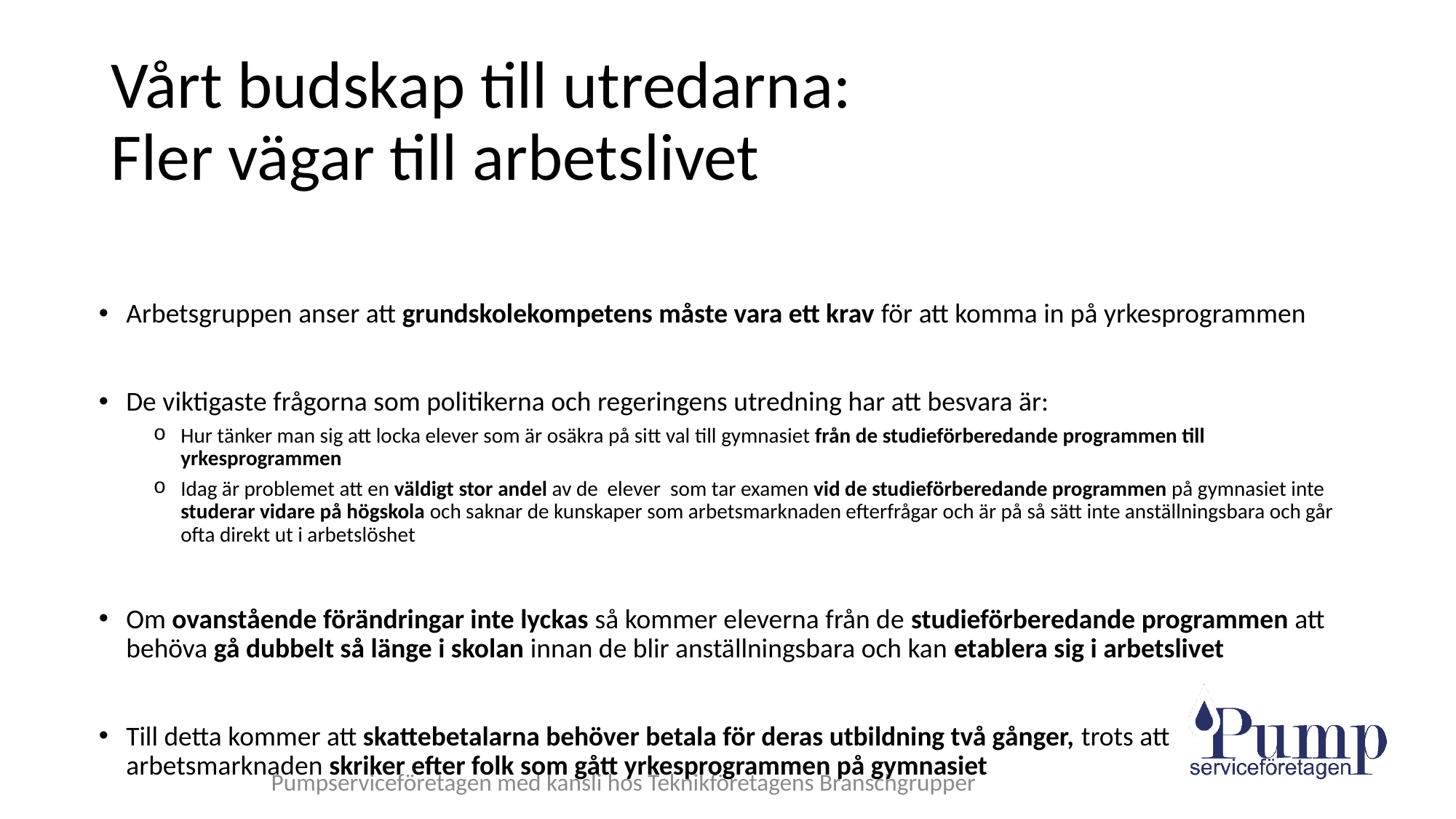

# Vårt budskap till utredarna: Fler vägar till arbetslivet

Arbetsgruppen anser att grundskolekompetens måste vara ett krav för att komma in på yrkesprogrammen

De viktigaste frågorna som politikerna och regeringens utredning har att besvara är:
Hur tänker man sig att locka elever som är osäkra på sitt val till gymnasiet från de studieförberedande programmen till yrkesprogrammen
Idag är problemet att en väldigt stor andel av de  elever  som tar examen vid de studieförberedande programmen på gymnasiet inte studerar vidare på högskola och saknar de kunskaper som arbetsmarknaden efterfrågar och är på så sätt inte anställningsbara och går ofta direkt ut i arbetslöshet

Om ovanstående förändringar inte lyckas så kommer eleverna från de studieförberedande programmen att  behöva gå dubbelt så länge i skolan innan de blir anställningsbara och kan etablera sig i arbetslivet

Till detta kommer att skattebetalarna behöver betala för deras utbildning två gånger, trots att arbetsmarknaden skriker efter folk som gått yrkesprogrammen på gymnasiet

Pumpserviceföretagen med kansli hos Teknikföretagens Branschgrupper